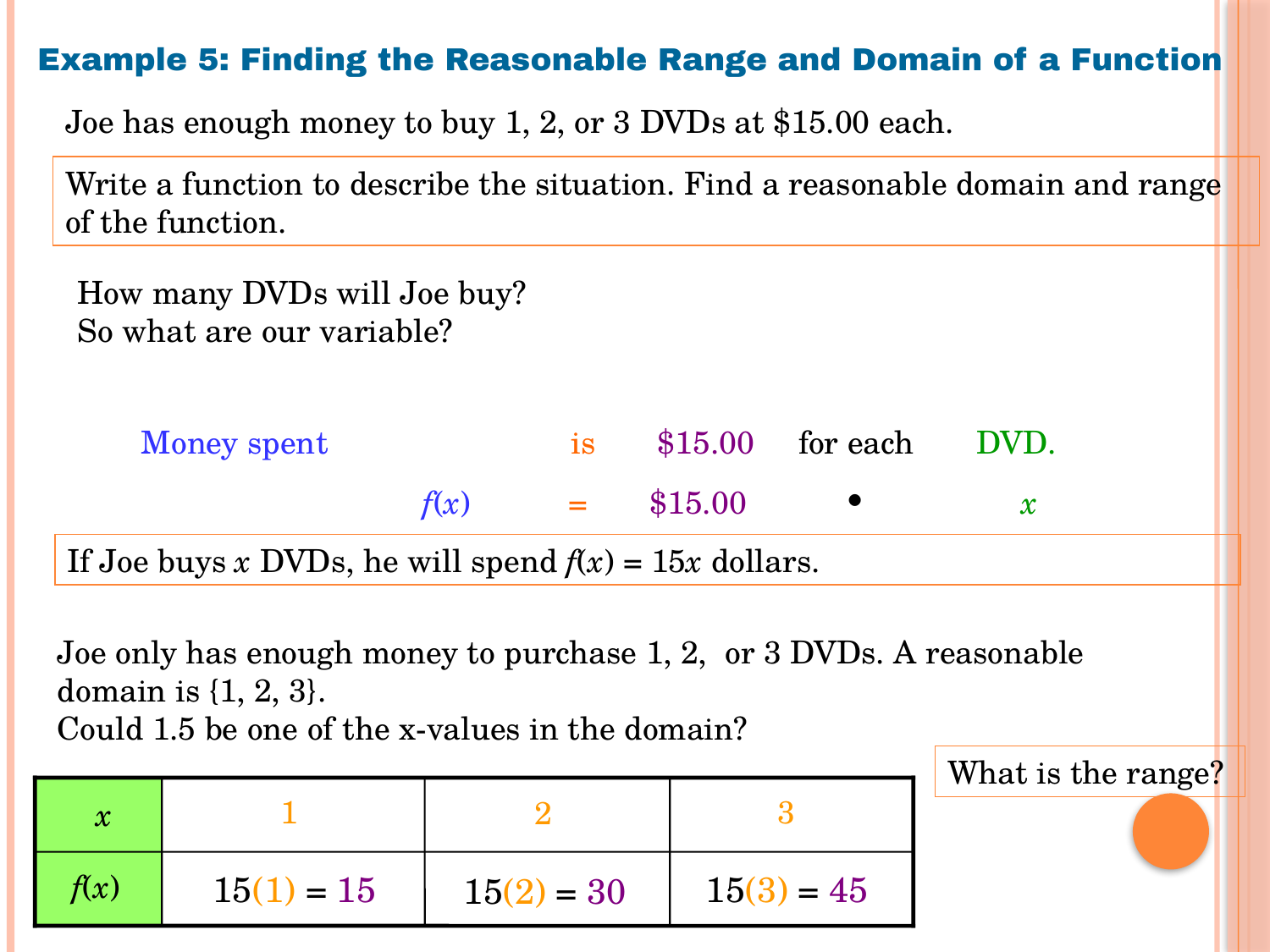

Example 5: Finding the Reasonable Range and Domain of a Function
Joe has enough money to buy 1, 2, or 3 DVDs at $15.00 each.
Write a function to describe the situation. Find a reasonable domain and range of the function.
How many DVDs will Joe buy?
So what are our variable?
Money spent
is       $15.00     for each       DVD.
f(x)           =       $15.00           •                x
If Joe buys x DVDs, he will spend f(x) = 15x dollars.
Joe only has enough money to purchase 1, 2,  or 3 DVDs. A reasonable domain is {1, 2, 3}.
Could 1.5 be one of the x-values in the domain?
What is the range?

1
3
2
x

f(x)
15(1) = 15
15(3) = 45
15(2) = 30